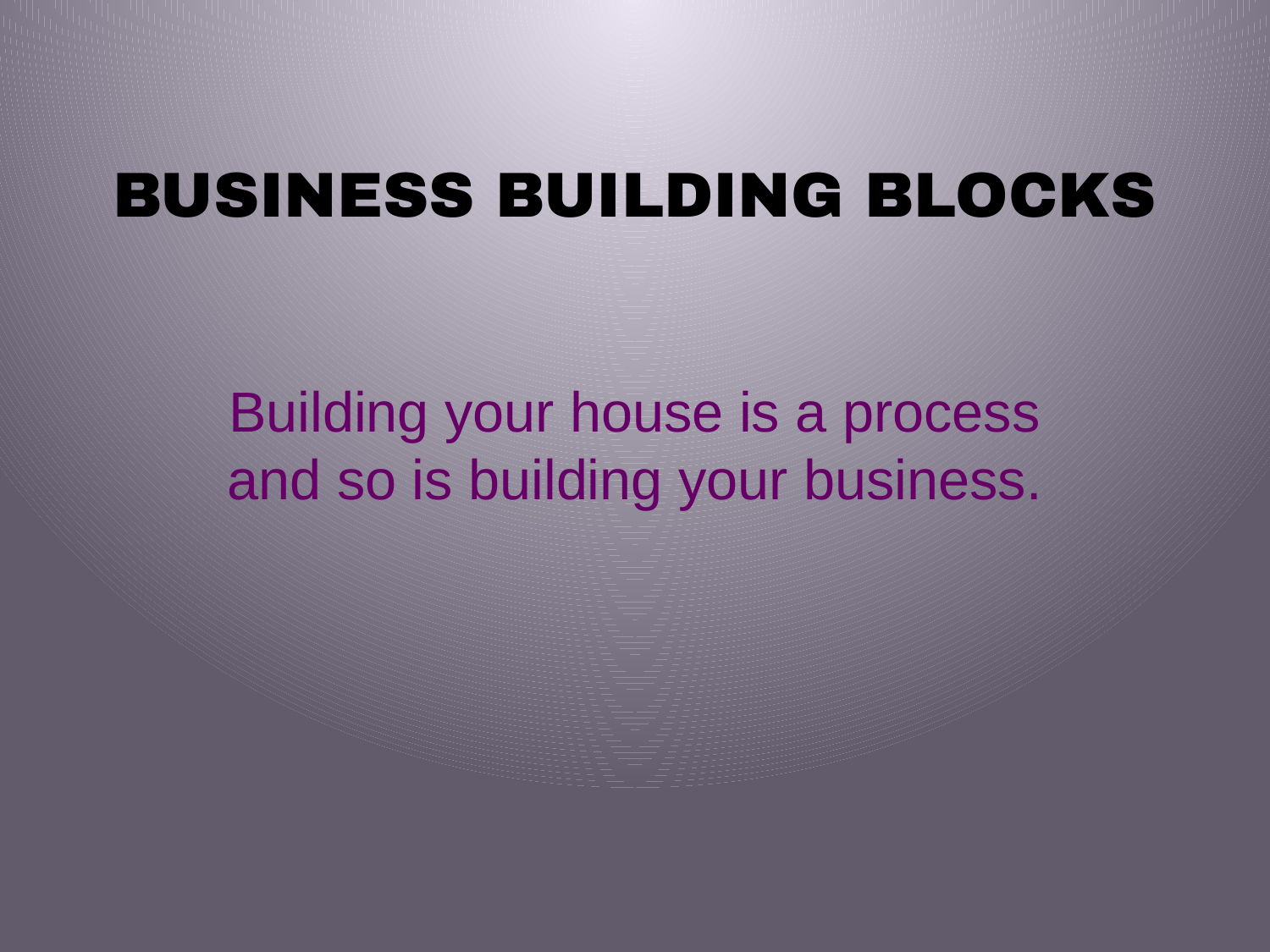

# BUSINESS BUILDING BLOCKS
Building your house is a process and so is building your business.